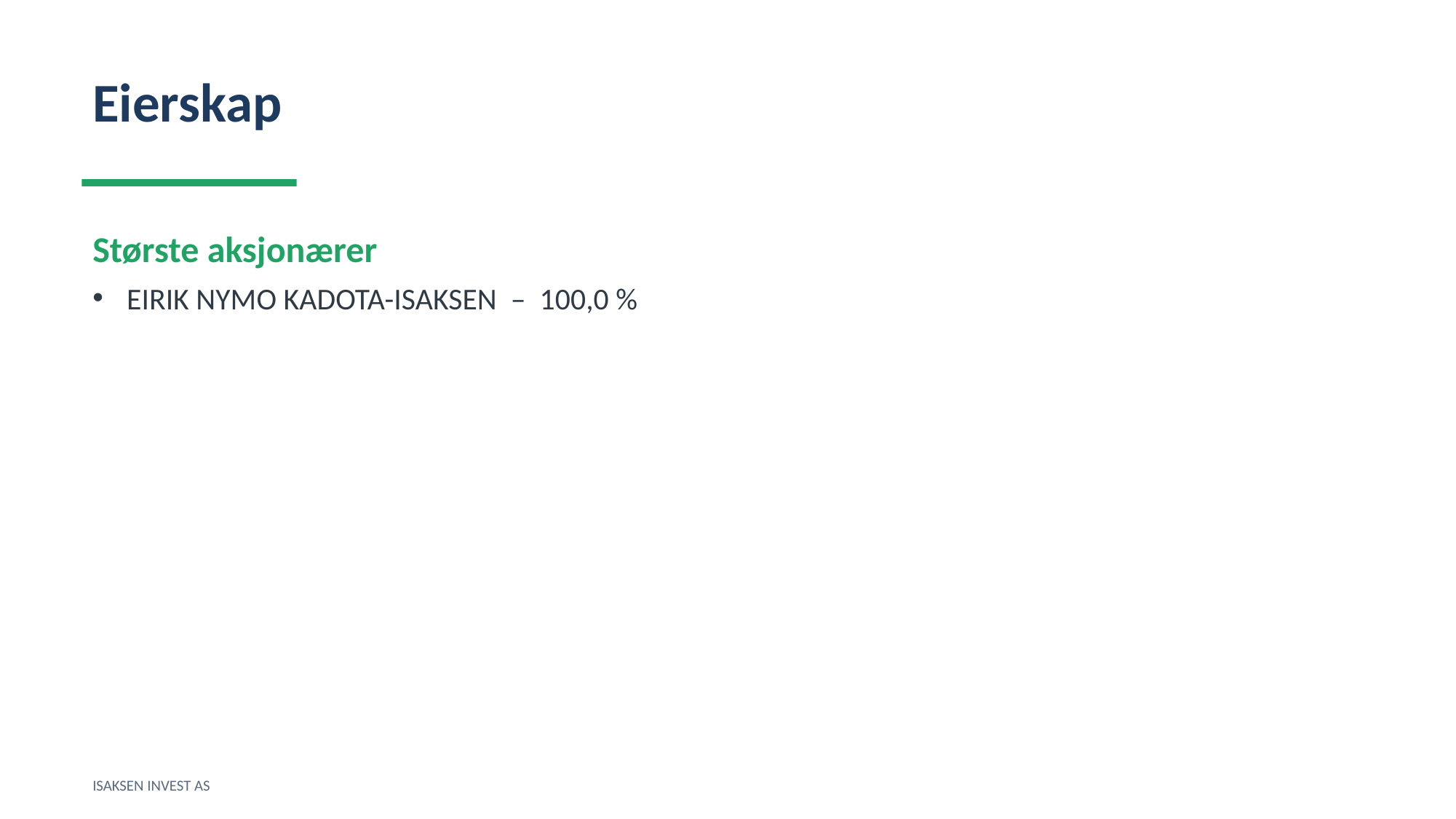

Eierskap

Største aksjonærer
EIRIK NYMO KADOTA-ISAKSEN  –  100,0 %
ISAKSEN INVEST AS